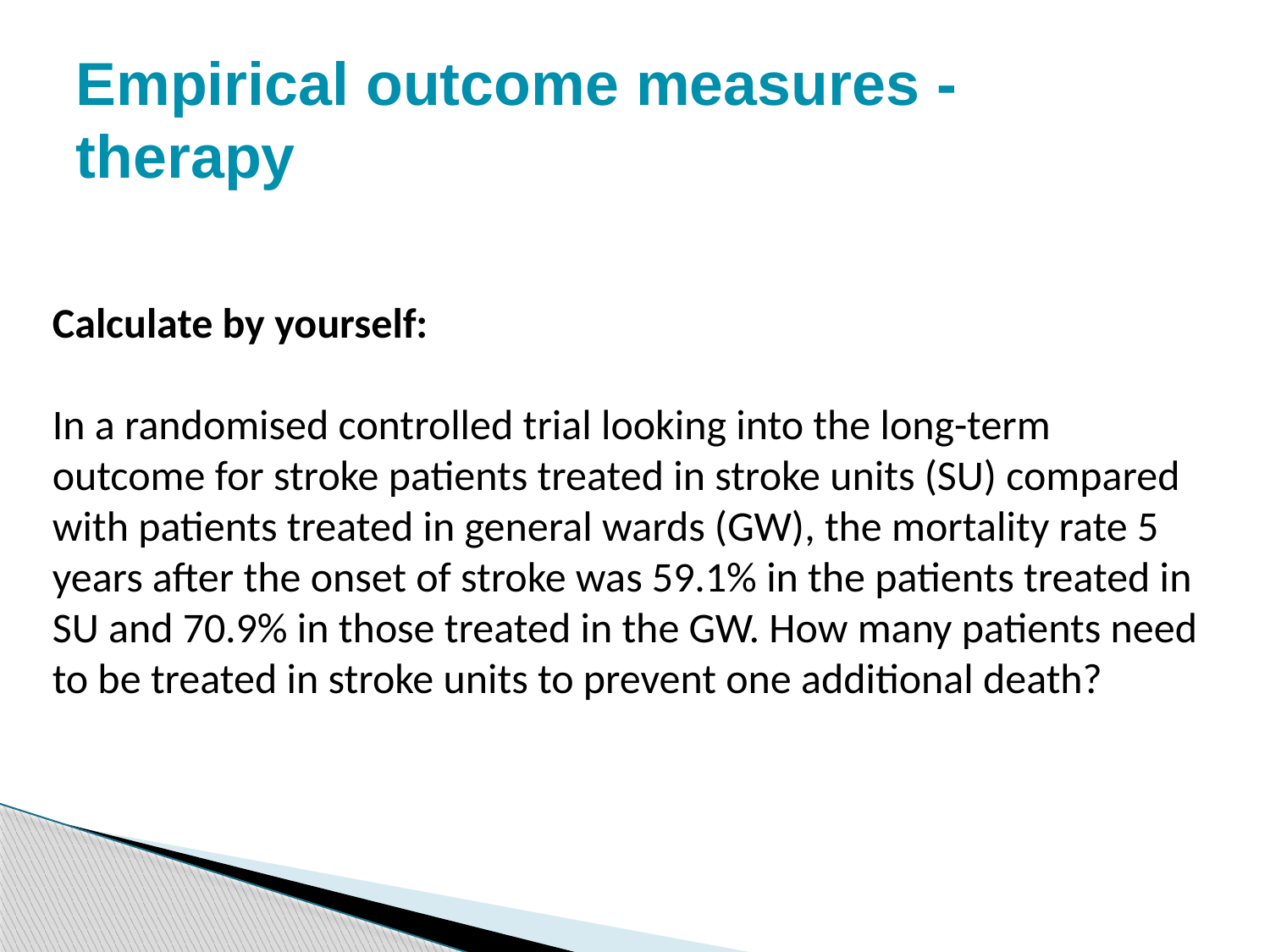

# Empirical outcome measures - therapy
Calculate by yourself:

In a randomised controlled trial looking into the long-term outcome for stroke patients treated in stroke units (SU) compared with patients treated in general wards (GW), the mortality rate 5 years after the onset of stroke was 59.1% in the patients treated in SU and 70.9% in those treated in the GW. How many patients need to be treated in stroke units to prevent one additional death?